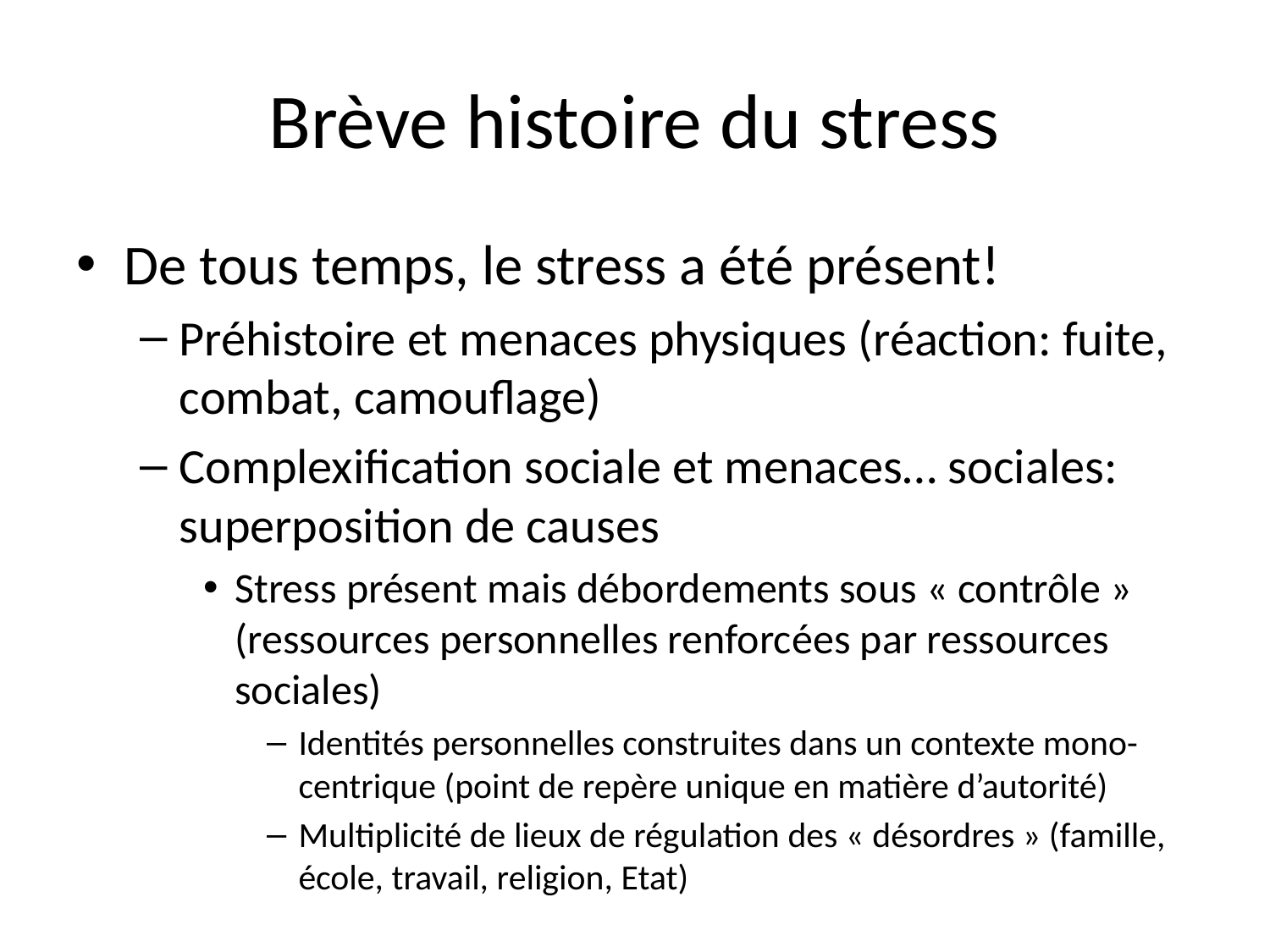

# Brève histoire du stress
De tous temps, le stress a été présent!
Préhistoire et menaces physiques (réaction: fuite, combat, camouflage)
Complexification sociale et menaces… sociales: superposition de causes
Stress présent mais débordements sous « contrôle » (ressources personnelles renforcées par ressources sociales)
Identités personnelles construites dans un contexte mono-centrique (point de repère unique en matière d’autorité)
Multiplicité de lieux de régulation des « désordres » (famille, école, travail, religion, Etat)